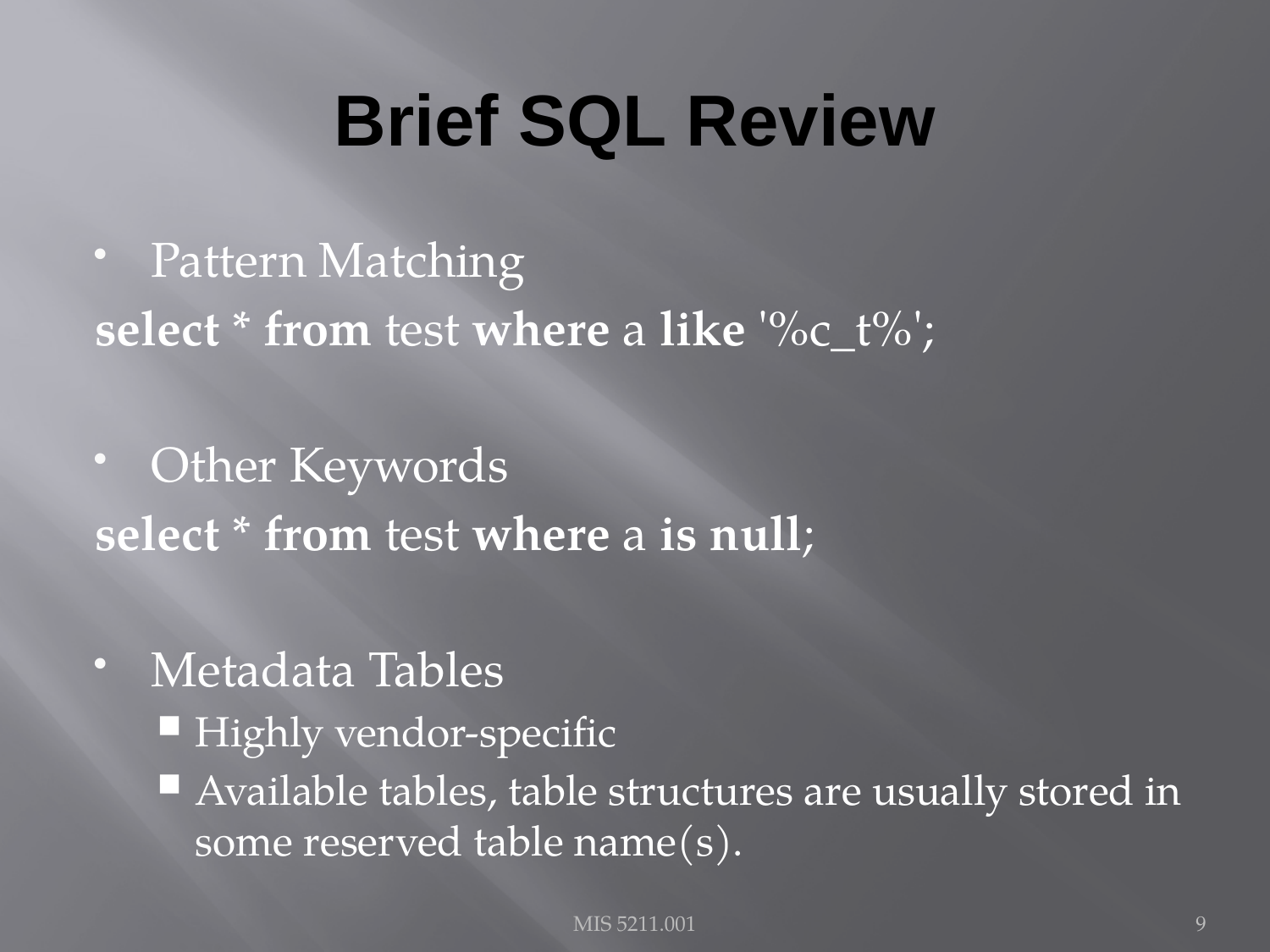

# Brief SQL Review
Pattern Matching
	select * from test where a like '%c_t%';

Other Keywords
	select * from test where a is null;

Metadata Tables
Highly vendor-specific
Available tables, table structures are usually stored in some reserved table name(s).
MIS 5211.001
9